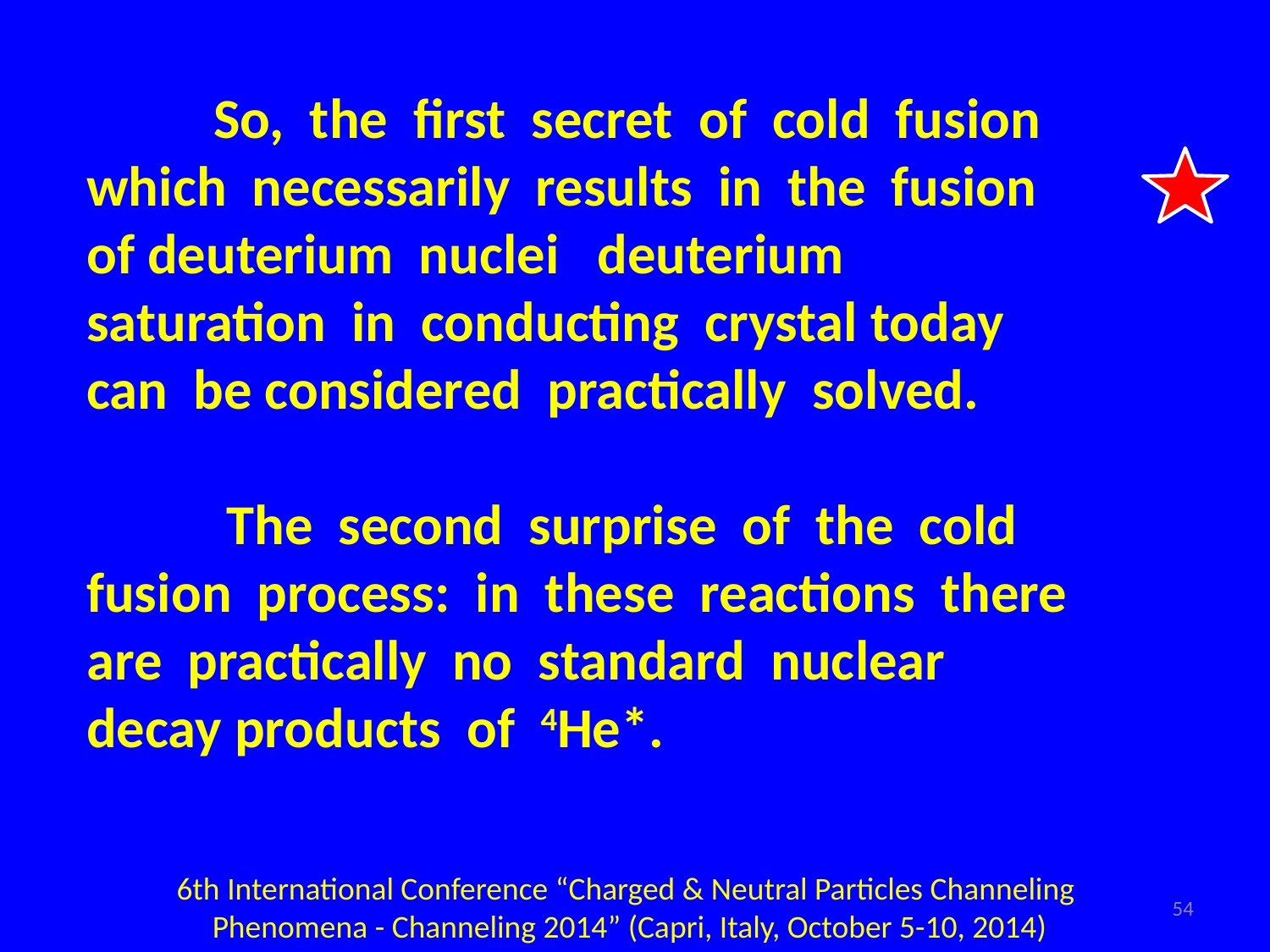

So,  the  first  secret  of  cold  fusion which  necessarily  results  in  the  fusion  of deuterium  nuclei   deuterium  saturation  in  conducting  crystal today  can  be considered  practically  solved.

           The  second  surprise  of  the  cold fusion  process:  in  these  reactions  there are  practically  no  standard  nuclear  decay products  of  4He*.

6th International Conference “Charged & Neutral Particles Channeling
Phenomena - Channeling 2014” (Capri, Italy, October 5-10, 2014)
54